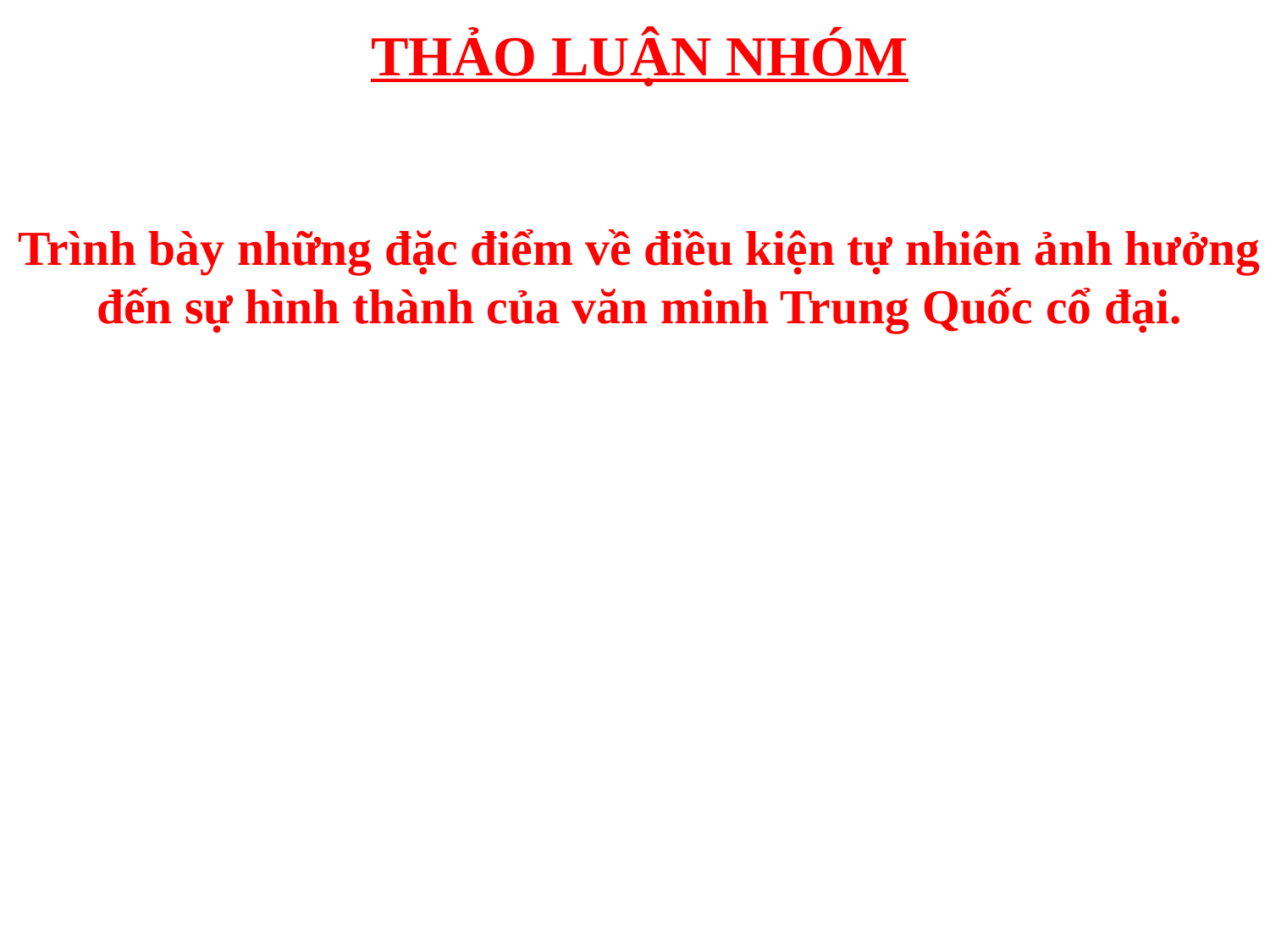

THẢO LUẬN NHÓM
# Trình bày những đặc điểm về điều kiện tự nhiên ảnh hưởng đến sự hình thành của văn minh Trung Quốc cổ đại.